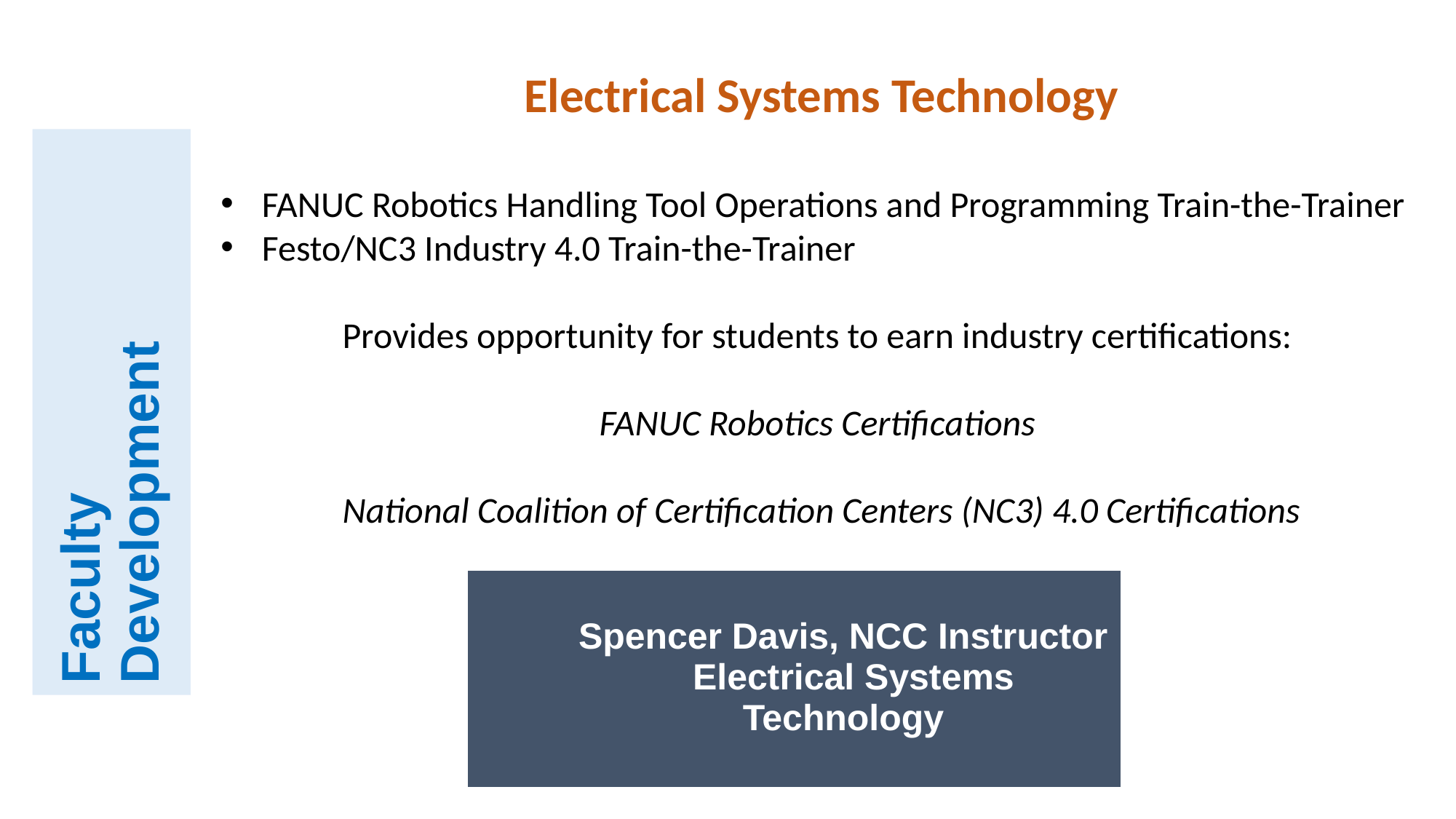

Electrical Systems Technology

FANUC Robotics Handling Tool Operations and Programming Train-the-Trainer
Festo/NC3 Industry 4.0 Train-the-Trainer

Provides opportunity for students to earn industry certifications:

FANUC Robotics Certifications

National Coalition of Certification Centers (NC3) 4.0 Certifications

# Faculty Development
| Spencer Davis, NCC Instructor Electrical Systems Technology |
| --- |